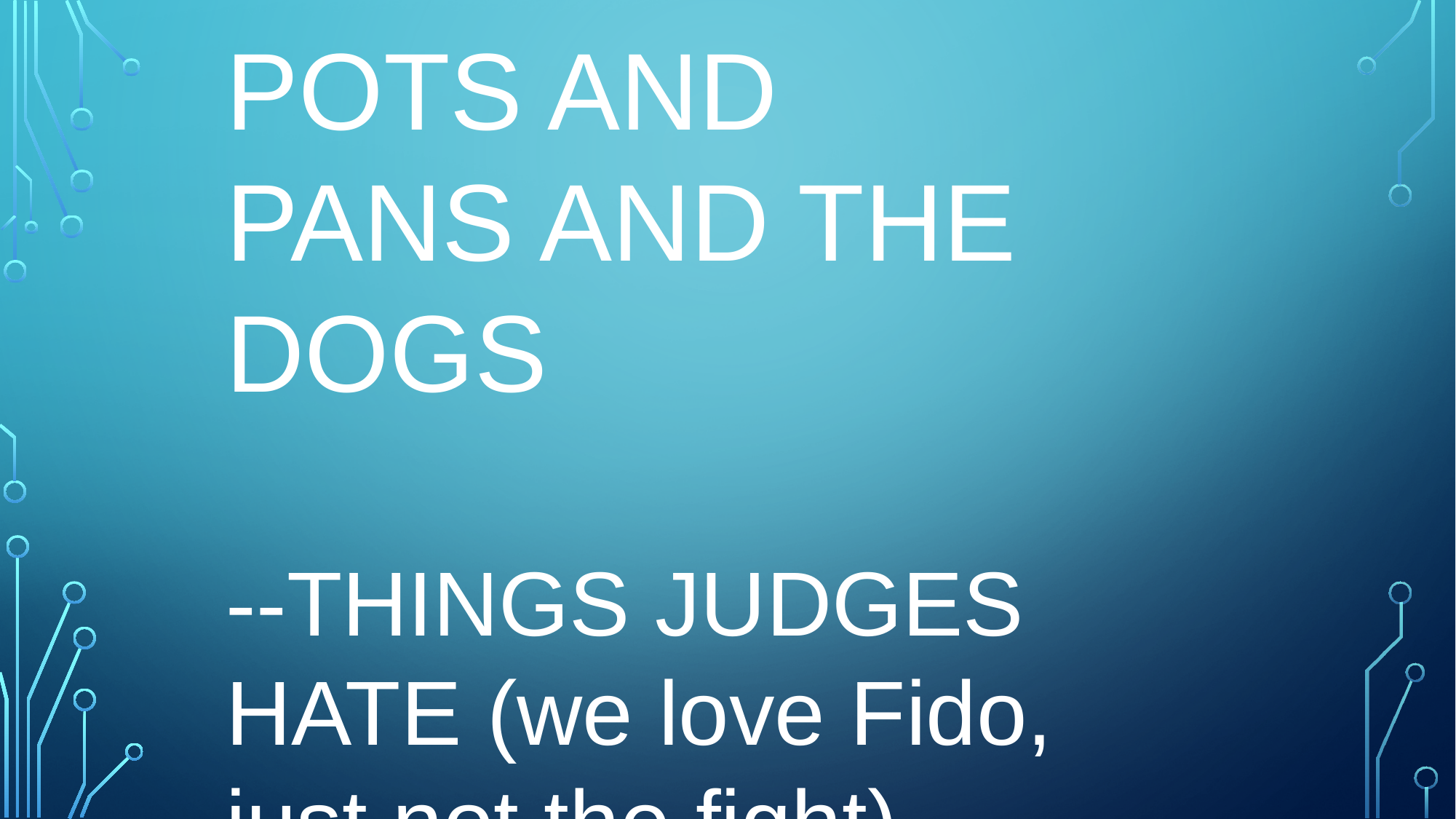

POTS AND PANS AND THE DOGS

--THINGS JUDGES HATE (we love Fido, just not the fight)